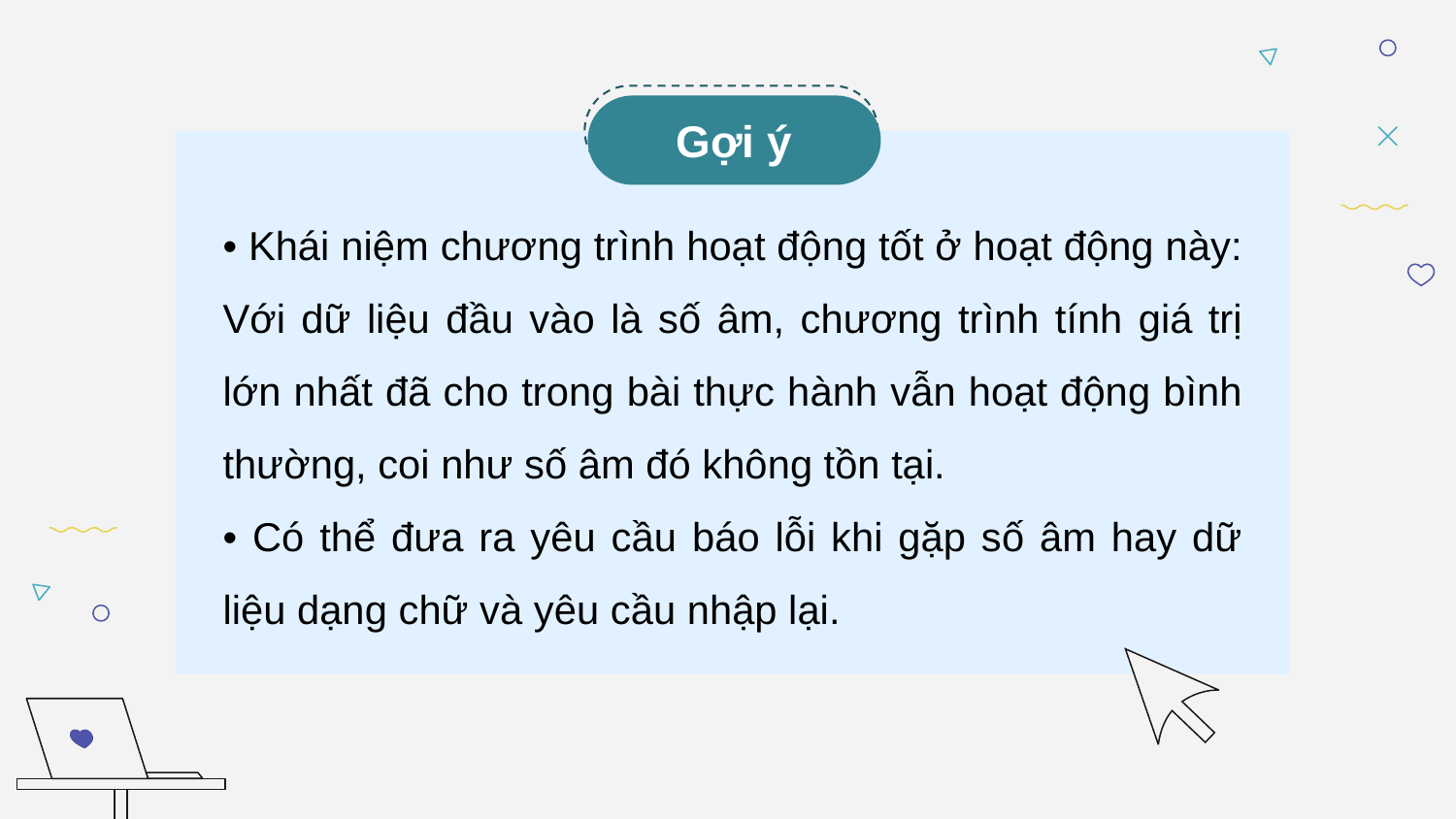

Gợi ý

• Khái niệm chương trình hoạt động tốt ở hoạt động này: Với dữ liệu đầu vào là số âm, chương trình tính giá trị lớn nhất đã cho trong bài thực hành vẫn hoạt động bình thường, coi như số âm đó không tồn tại.
• Có thể đưa ra yêu cầu báo lỗi khi gặp số âm hay dữ liệu dạng chữ và yêu cầu nhập lại.